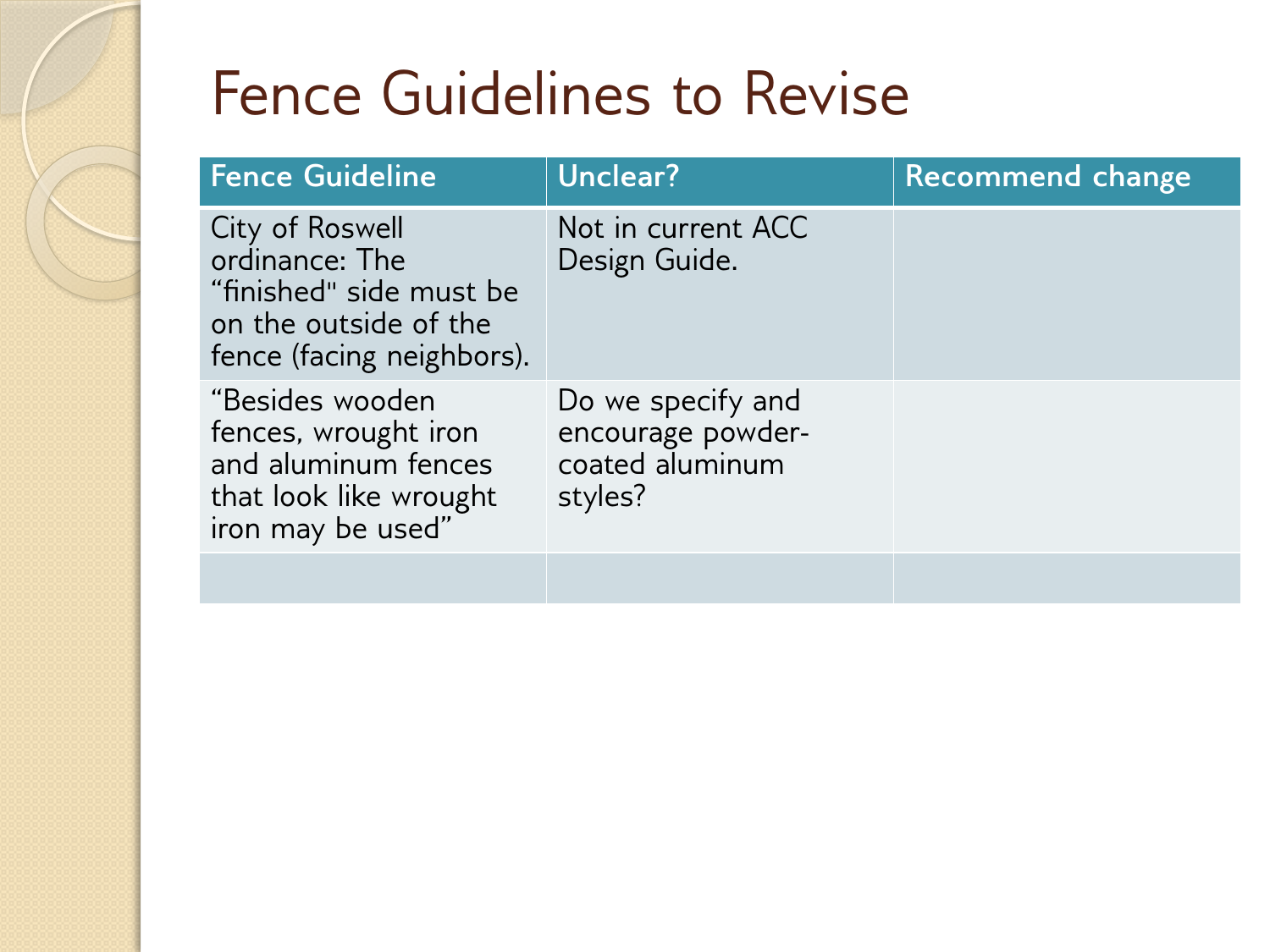

# Fence Guidelines to Revise
| Fence Guideline | Unclear? | Recommend change |
| --- | --- | --- |
| City of Roswell ordinance: The “finished" side must be on the outside of the fence (facing neighbors). | Not in current ACC Design Guide. |  |
| “Besides wooden fences, wrought iron and aluminum fences that look like wrought iron may be used” | Do we specify and encourage powder-coated aluminum styles? |  |
|  |  |  |